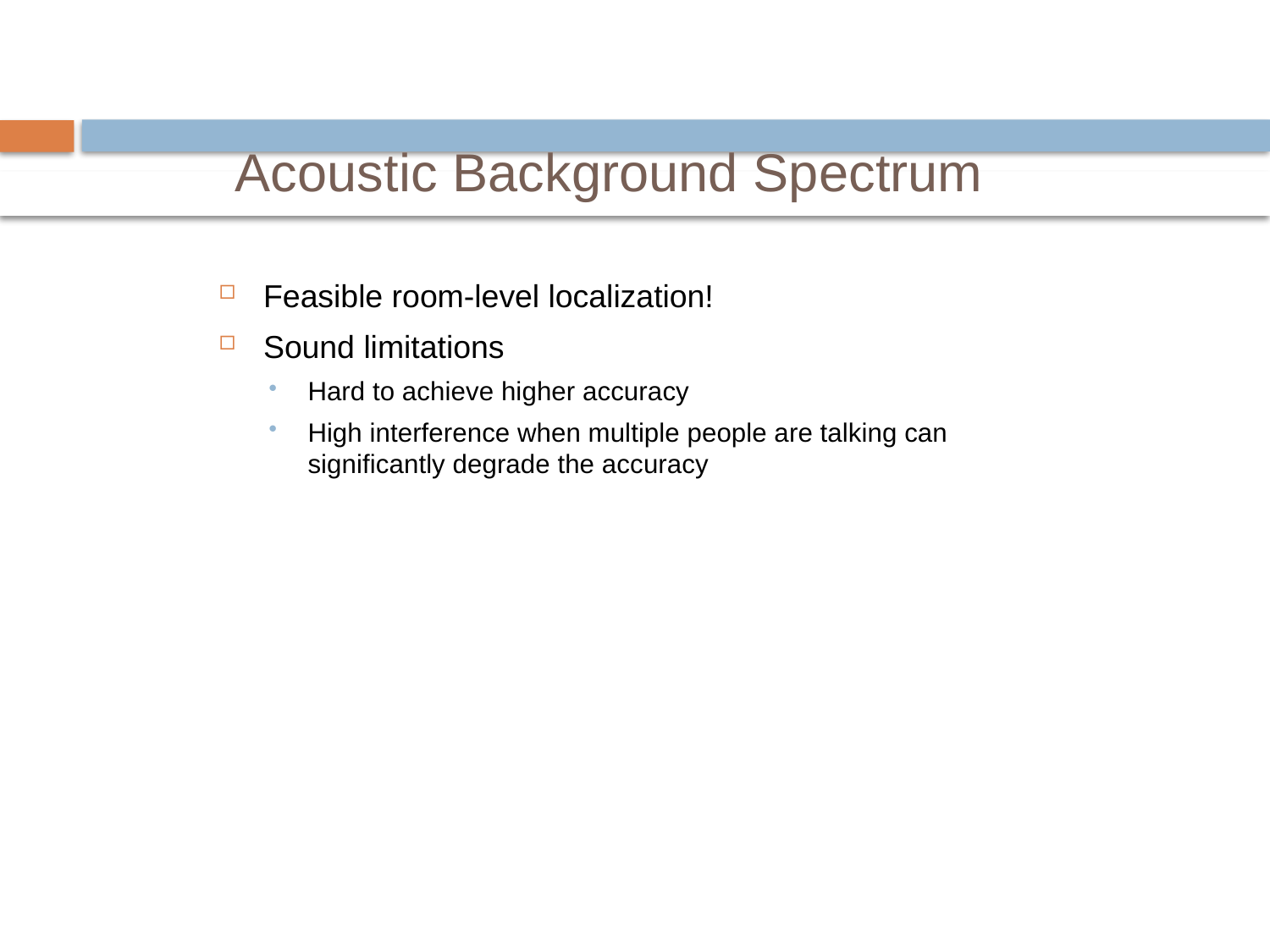

# Acoustic Background Spectrum

Feasible room-level localization!
Sound limitations
Hard to achieve higher accuracy
High interference when multiple people are talking can significantly degrade the accuracy